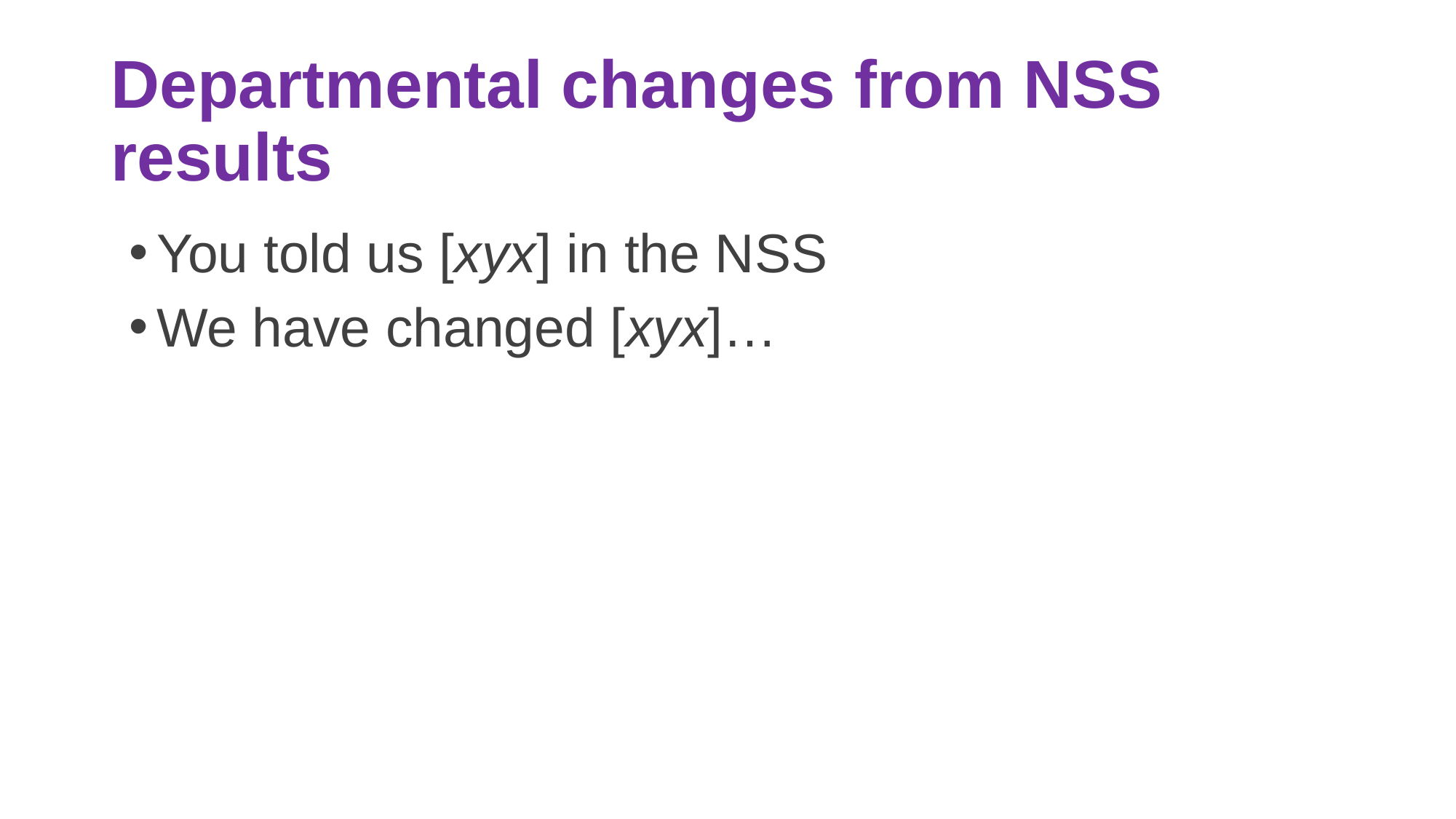

# Departmental changes from NSS results
You told us [xyx] in the NSS
We have changed [xyx]…